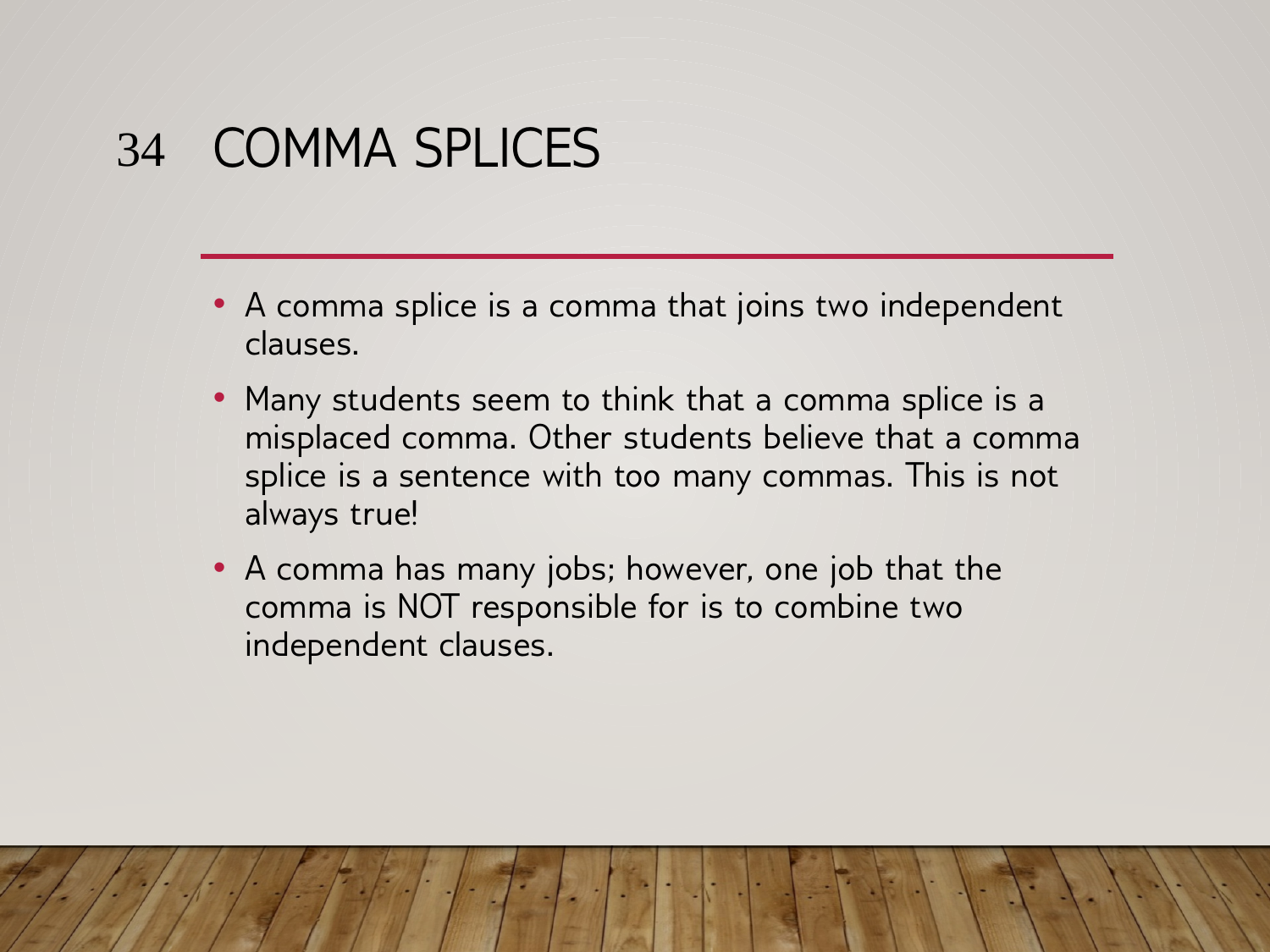

34
# Comma splices
A comma splice is a comma that joins two independent clauses.
Many students seem to think that a comma splice is a misplaced comma. Other students believe that a comma splice is a sentence with too many commas. This is not always true!
A comma has many jobs; however, one job that the comma is NOT responsible for is to combine two independent clauses.